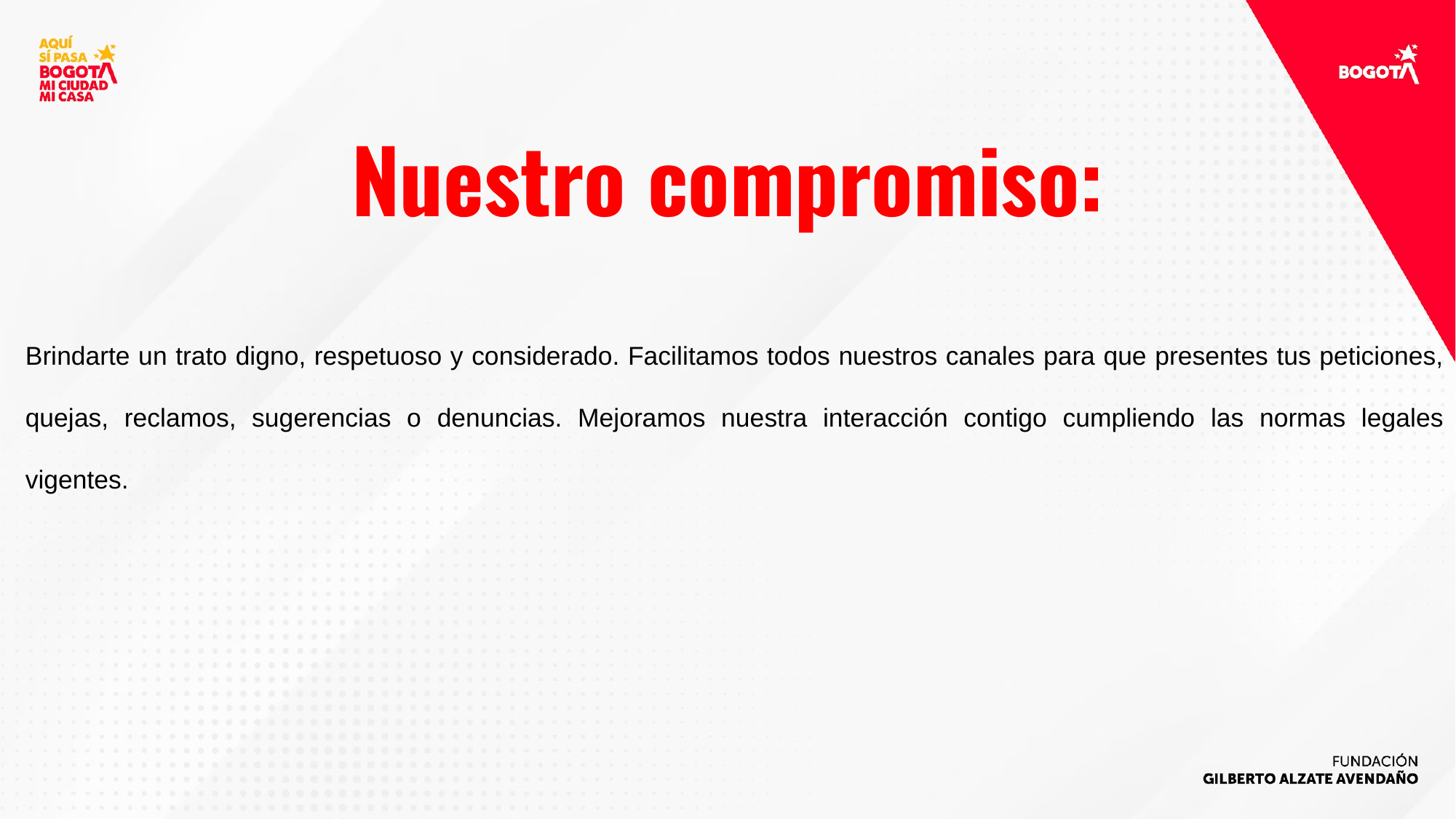

# Nuestro compromiso
Nuestro compromiso:
Brindarte un trato digno, respetuoso y considerado. Facilitamos todos nuestros canales para que presentes tus peticiones, quejas, reclamos, sugerencias o denuncias. Mejoramos nuestra interacción contigo cumpliendo las normas legales vigentes.